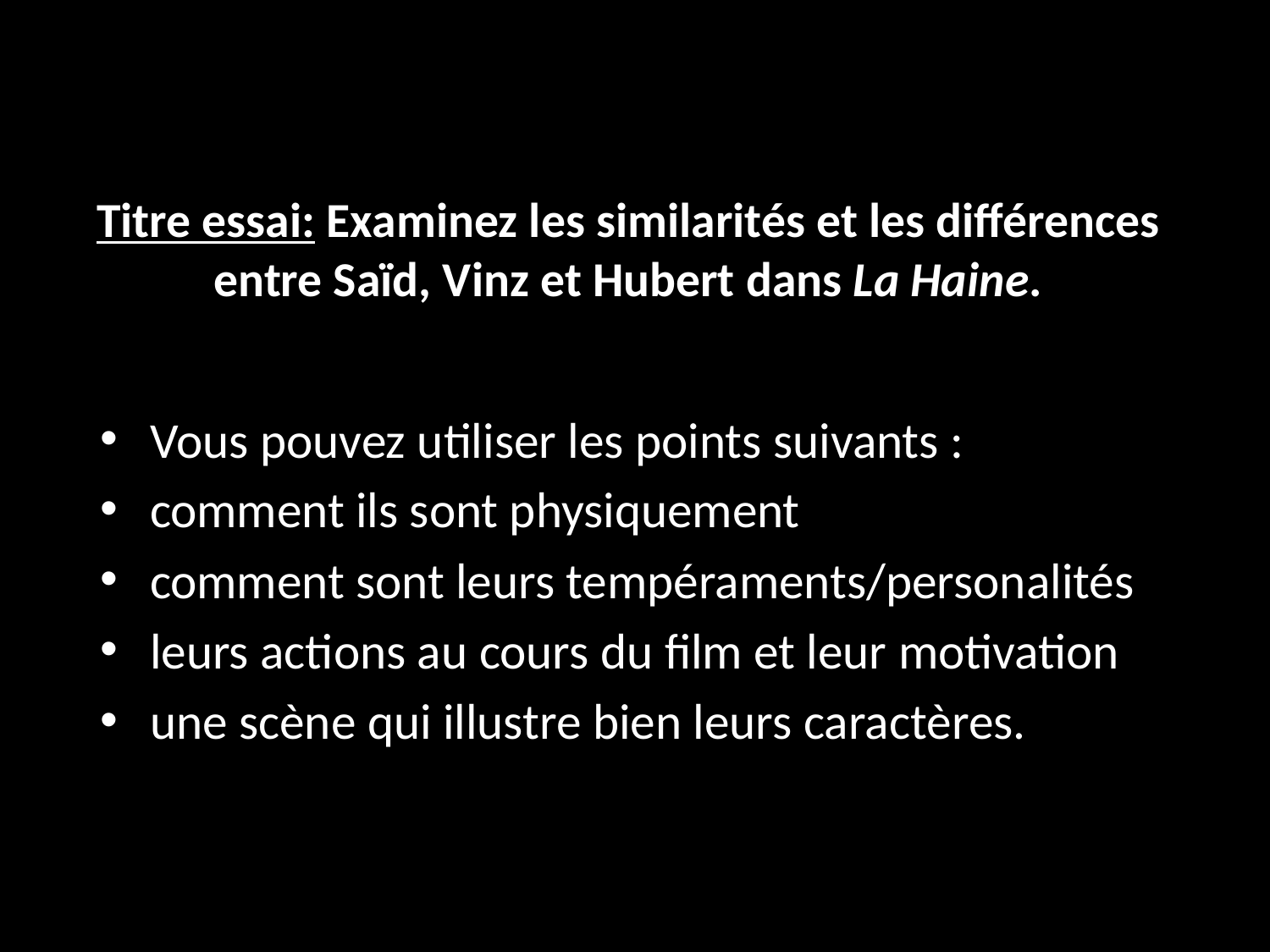

# Titre essai: Examinez les similarités et les différences entre Saïd, Vinz et Hubert dans La Haine.
Vous pouvez utiliser les points suivants :
comment ils sont physiquement
comment sont leurs tempéraments/personalités
leurs actions au cours du film et leur motivation
une scène qui illustre bien leurs caractères.